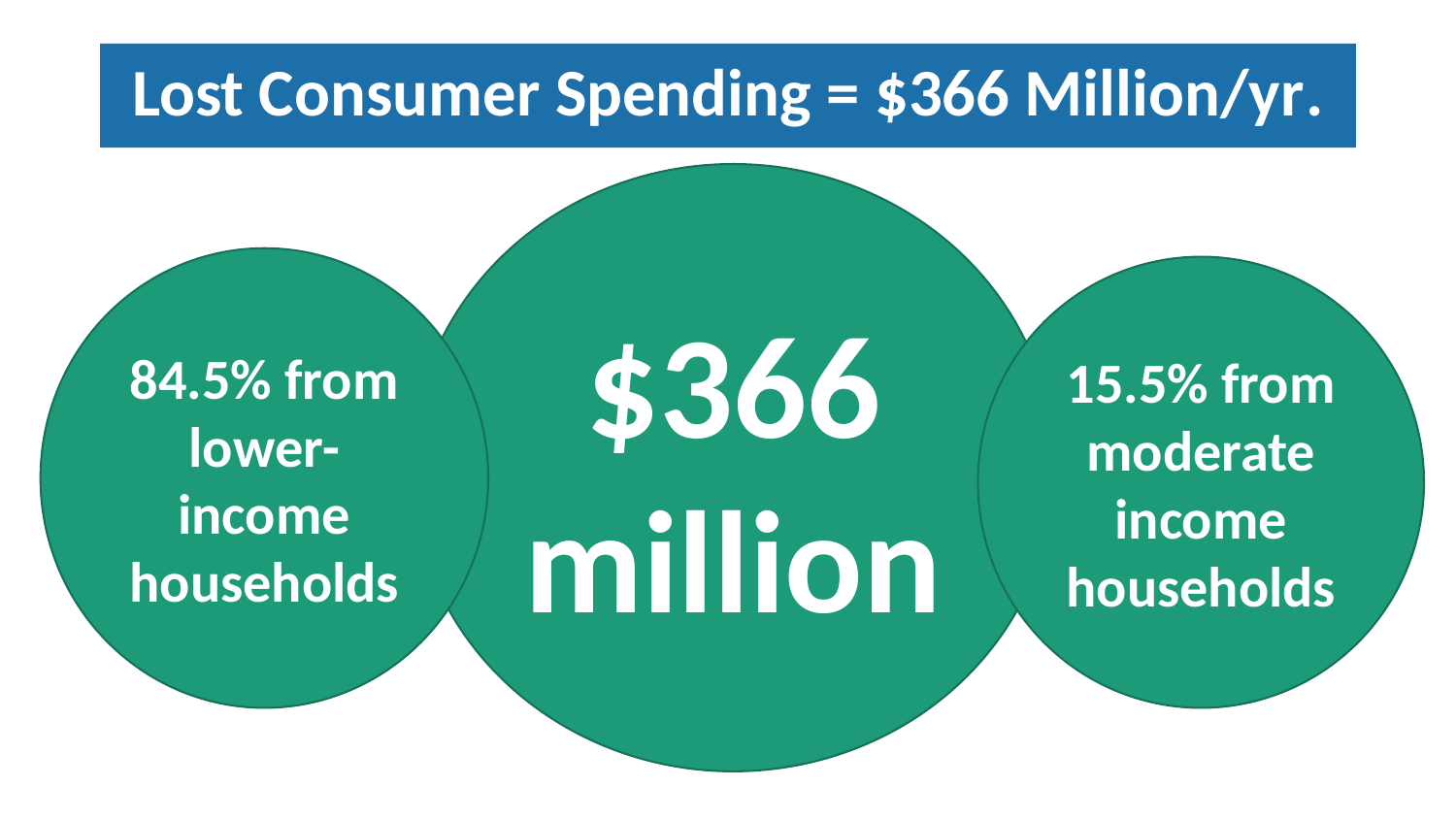

# Lost Consumer Spending = $366 Million/yr.
$366 million
84.5% from lower-income households
15.5% from moderate income households